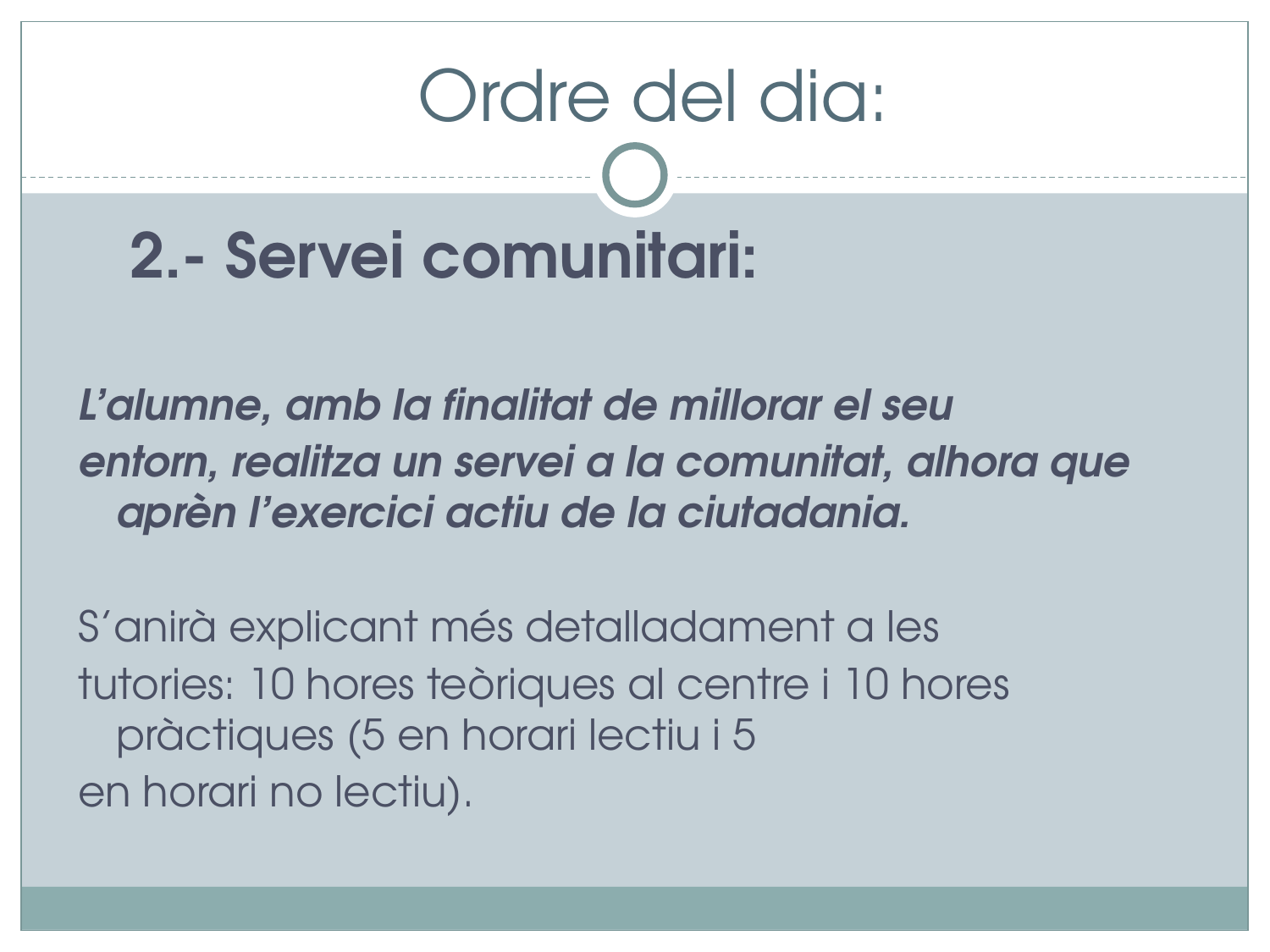

# Ordre del dia:
   2.- Servei comunitari:

L’alumne, amb la finalitat de millorar el seu
entorn, realitza un servei a la comunitat, alhora que aprèn l’exercici actiu de la ciutadania.

S’anirà explicant més detalladament a les
tutories: 10 hores teòriques al centre i 10 hores pràctiques (5 en horari lectiu i 5
en horari no lectiu).